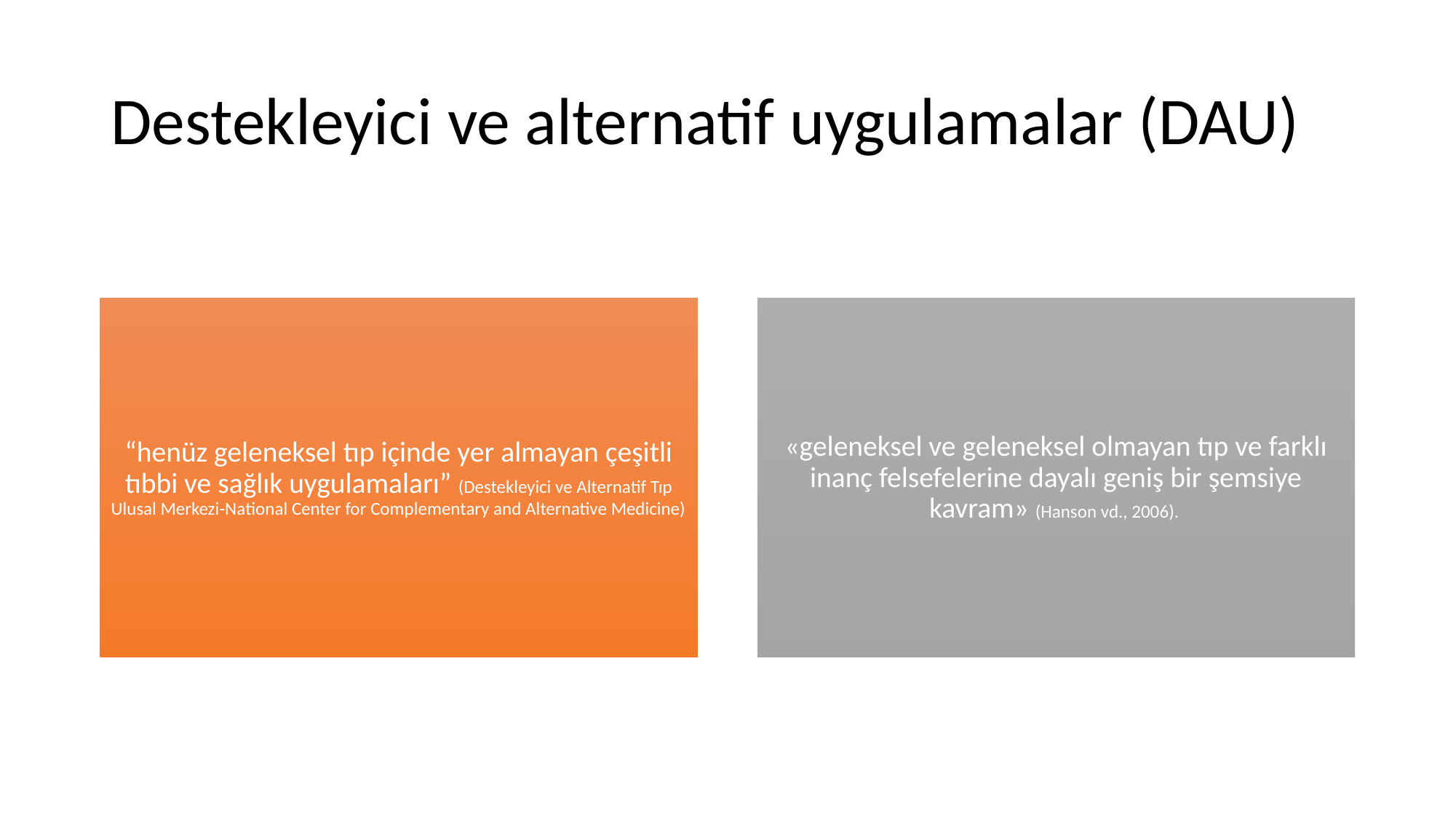

# Destekleyici ve alternatif uygulamalar (DAU)
“henüz geleneksel tıp içinde yer almayan çeşitli tıbbi ve sağlık uygulamaları” (Destekleyici ve Alternatif Tıp Ulusal Merkezi-National Center for Complementary and Alternative Medicine)
«geleneksel ve geleneksel olmayan tıp ve farklı inanç felsefelerine dayalı geniş bir şemsiye kavram» (Hanson vd., 2006).